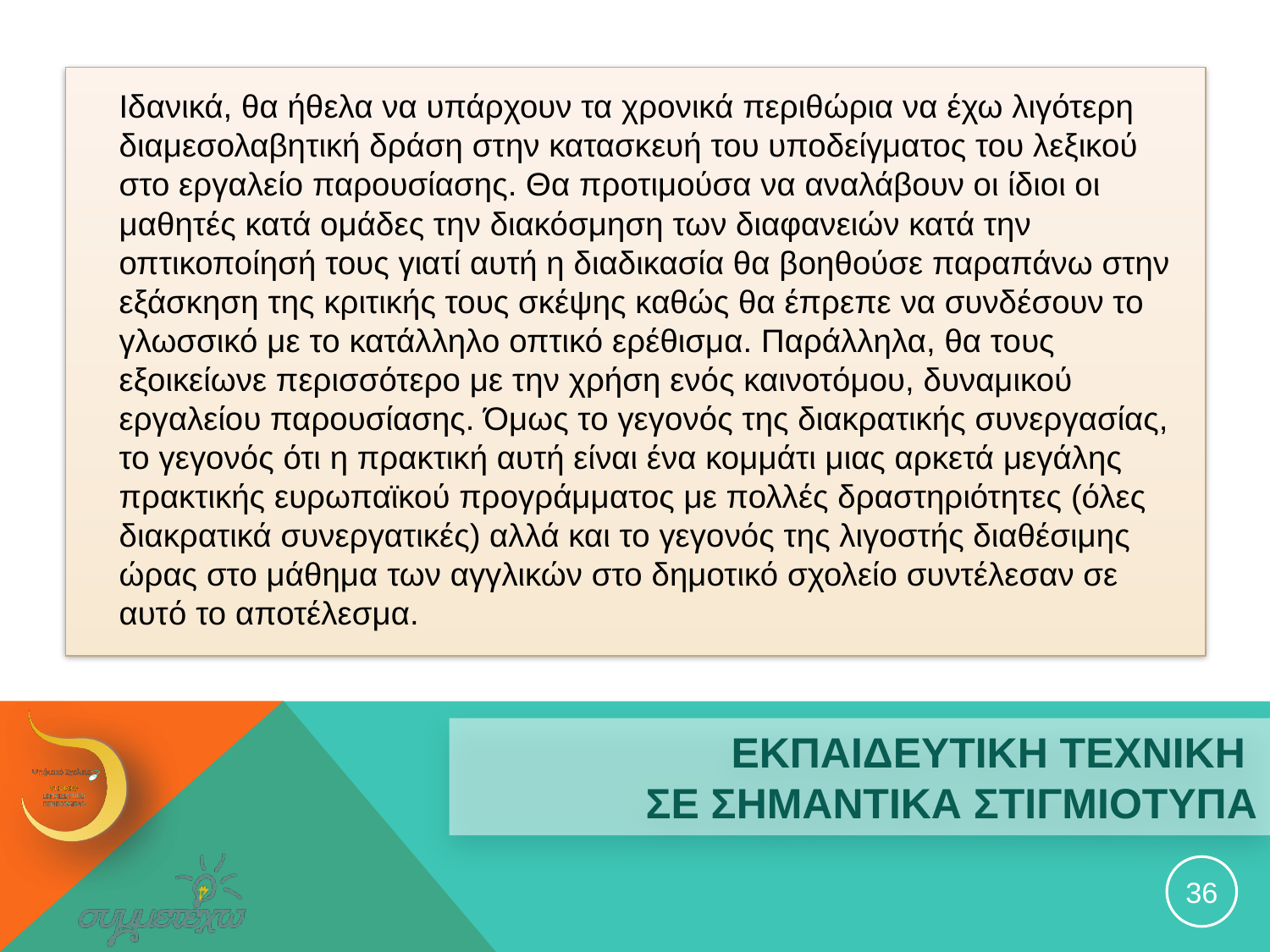

Ιδανικά, θα ήθελα να υπάρχουν τα χρονικά περιθώρια να έχω λιγότερη διαμεσολαβητική δράση στην κατασκευή του υποδείγματος του λεξικού στο εργαλείο παρουσίασης. Θα προτιμούσα να αναλάβουν οι ίδιοι οι μαθητές κατά ομάδες την διακόσμηση των διαφανειών κατά την οπτικοποίησή τους γιατί αυτή η διαδικασία θα βοηθούσε παραπάνω στην εξάσκηση της κριτικής τους σκέψης καθώς θα έπρεπε να συνδέσουν το γλωσσικό με το κατάλληλο οπτικό ερέθισμα. Παράλληλα, θα τους εξοικείωνε περισσότερο με την χρήση ενός καινοτόμου, δυναμικού εργαλείου παρουσίασης. Όμως το γεγονός της διακρατικής συνεργασίας, το γεγονός ότι η πρακτική αυτή είναι ένα κομμάτι μιας αρκετά μεγάλης πρακτικής ευρωπαϊκού προγράμματος με πολλές δραστηριότητες (όλες διακρατικά συνεργατικές) αλλά και το γεγονός της λιγοστής διαθέσιμης ώρας στο μάθημα των αγγλικών στο δημοτικό σχολείο συντέλεσαν σε αυτό το αποτέλεσμα.

# ΕΚΠΑΙΔΕΥΤΙΚΗ ΤΕΧΝΙΚΗ ΣΕ ΣΗΜΑΝΤΙΚΑ ΣΤΙΓΜΙΟΤΥΠΑ
36